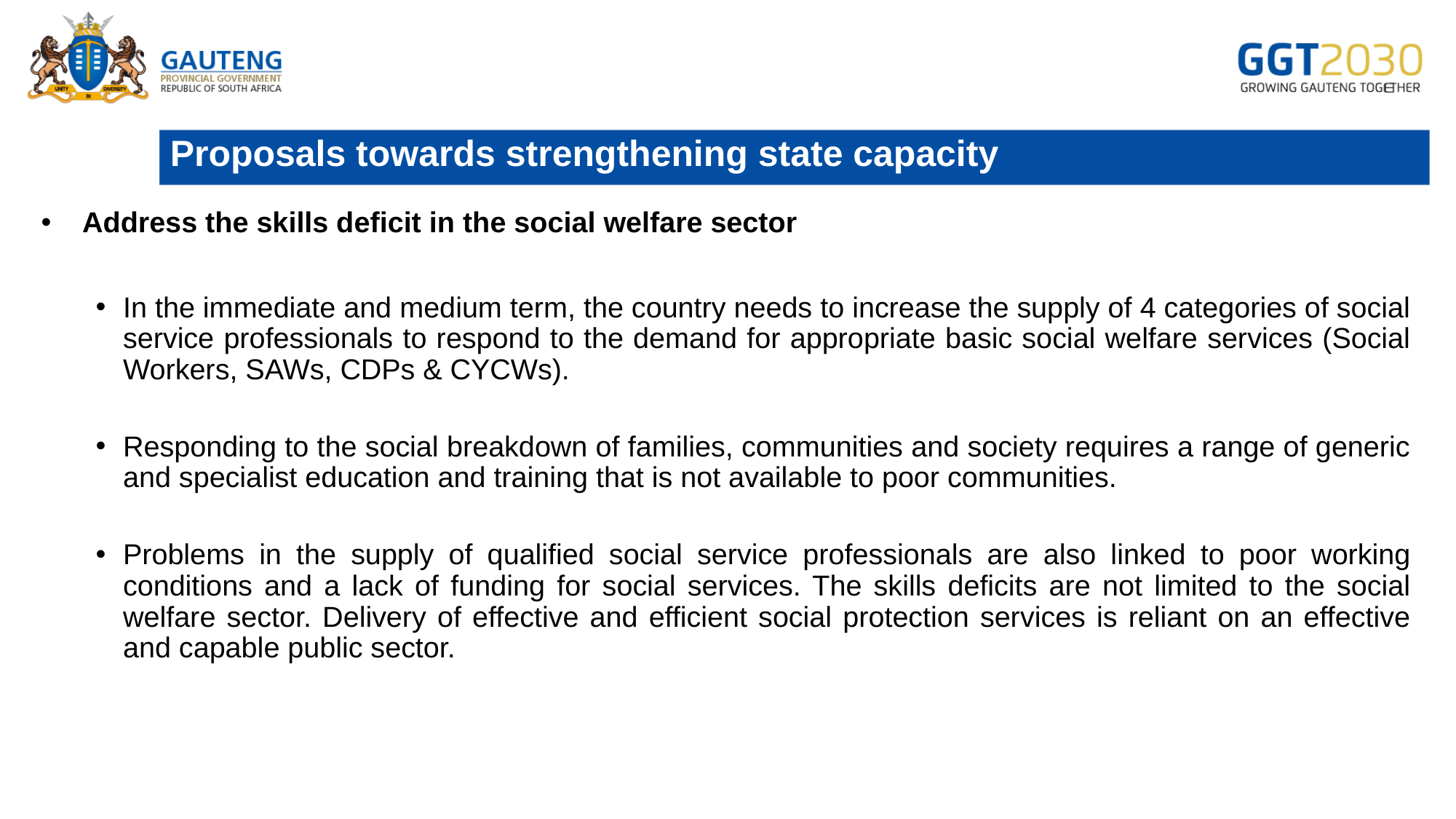

# Proposals towards strengthening state capacity
Address the skills deficit in the social welfare sector

In the immediate and medium term, the country needs to increase the supply of 4 categories of social service professionals to respond to the demand for appropriate basic social welfare services (Social Workers, SAWs, CDPs & CYCWs).

Responding to the social breakdown of families, communities and society requires a range of generic and specialist education and training that is not available to poor communities.

Problems in the supply of qualified social service professionals are also linked to poor working conditions and a lack of funding for social services. The skills deficits are not limited to the social welfare sector. Delivery of effective and efficient social protection services is reliant on an effective and capable public sector.